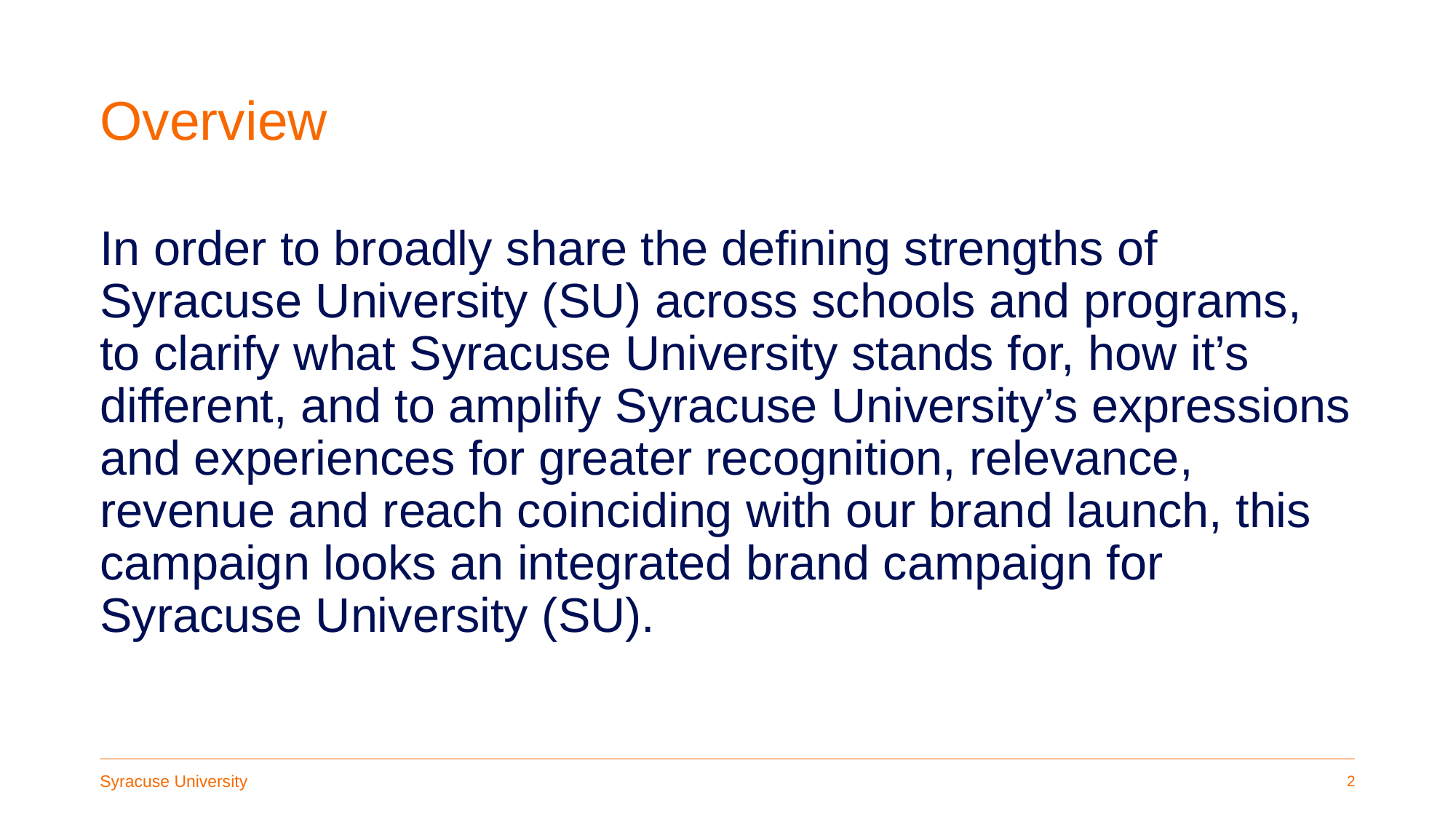

# Overview
In order to broadly share the defining strengths of Syracuse University (SU) across schools and programs, to clarify what Syracuse University stands for, how it’s different, and to amplify Syracuse University’s expressions and experiences for greater recognition, relevance, revenue and reach coinciding with our brand launch, this campaign looks an integrated brand campaign for Syracuse University (SU).